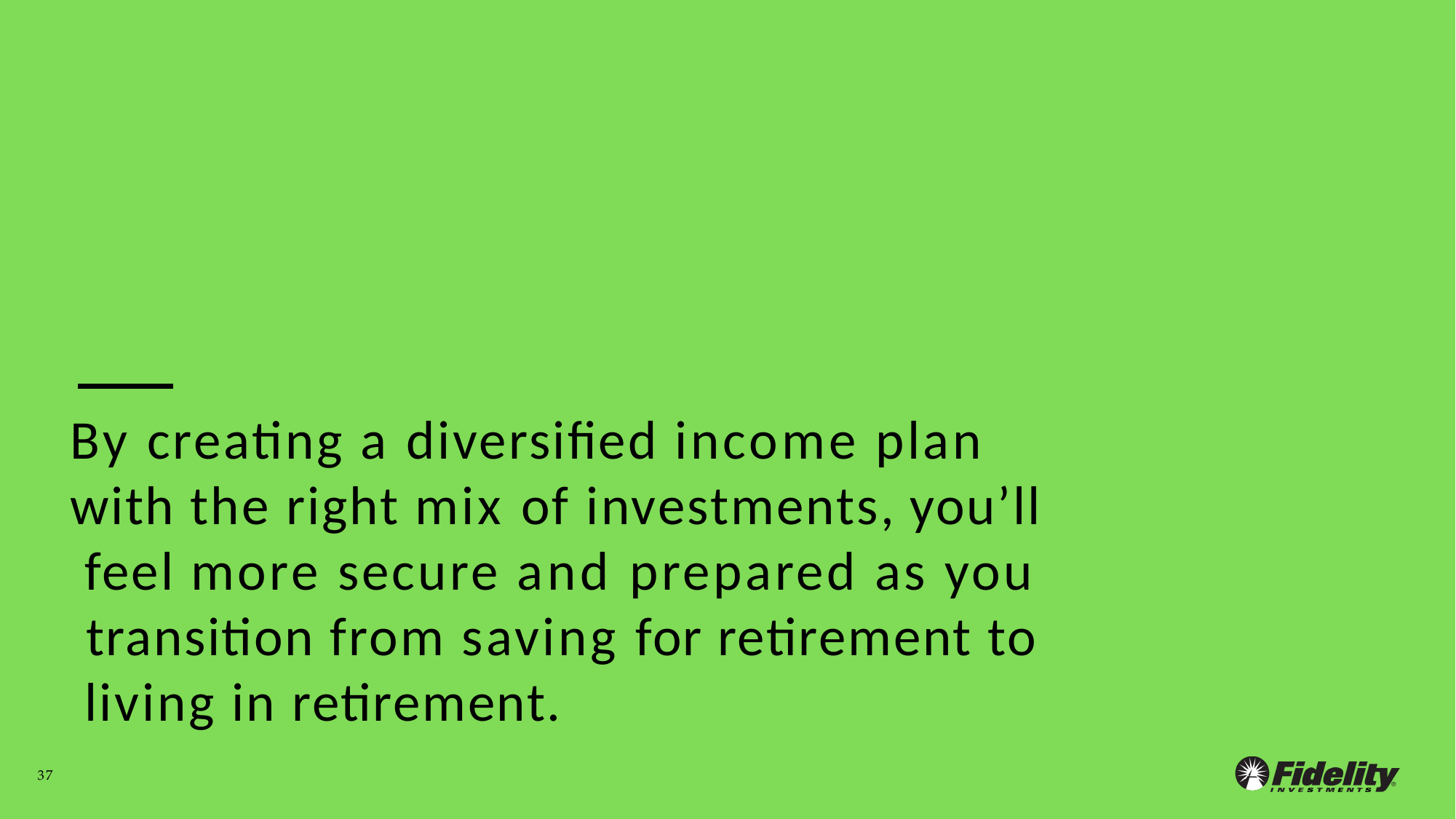

# By creating a diversified income plan  with the right mix of investments, you’ll  feel more secure and prepared as you  transition from saving for retirement to  living in retirement.
37